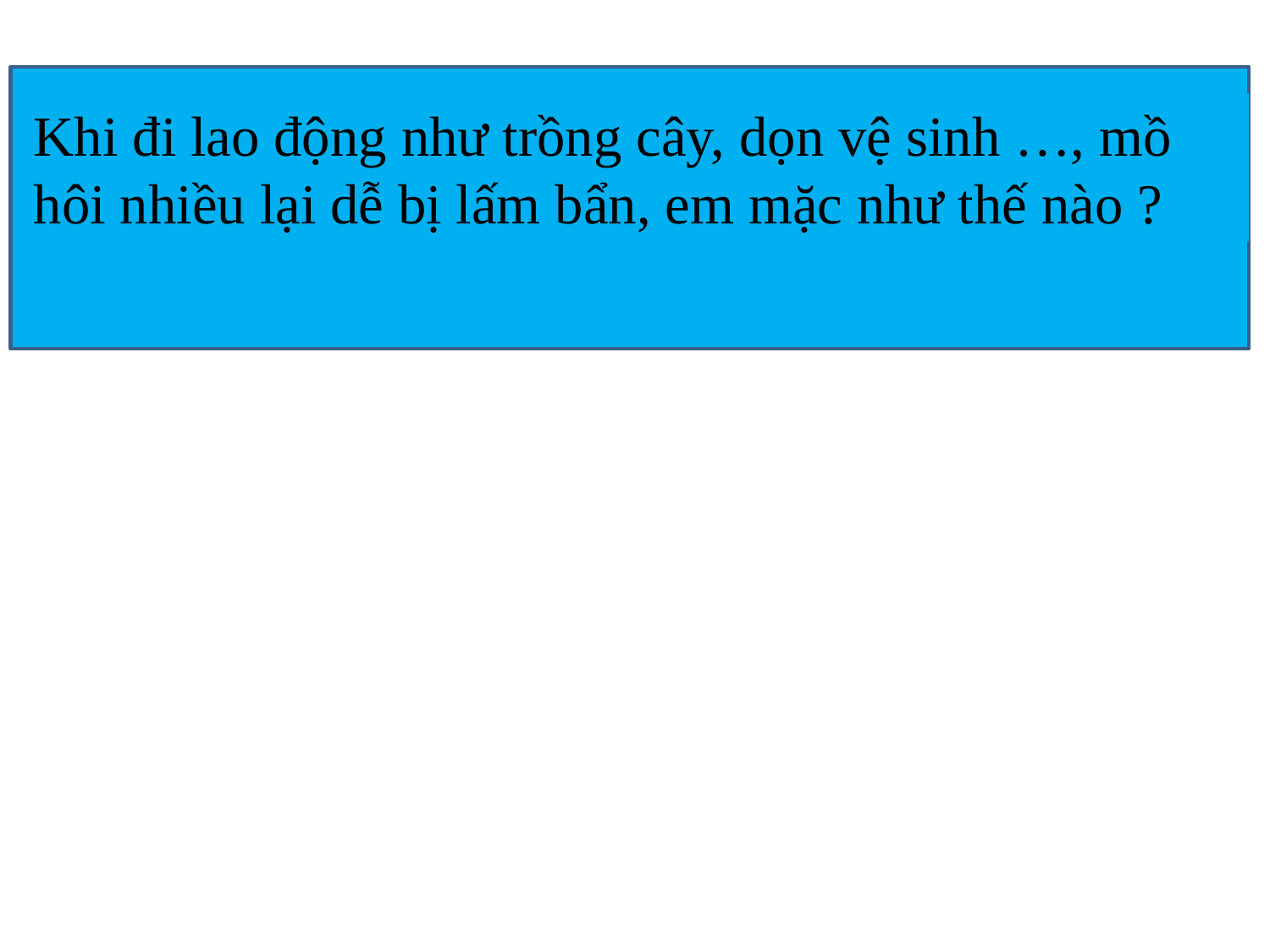

Khi đi lao động như trồng cây, dọn vệ sinh …, mồ hôi nhiều lại dễ bị lấm bẩn, em mặc như thế nào ?